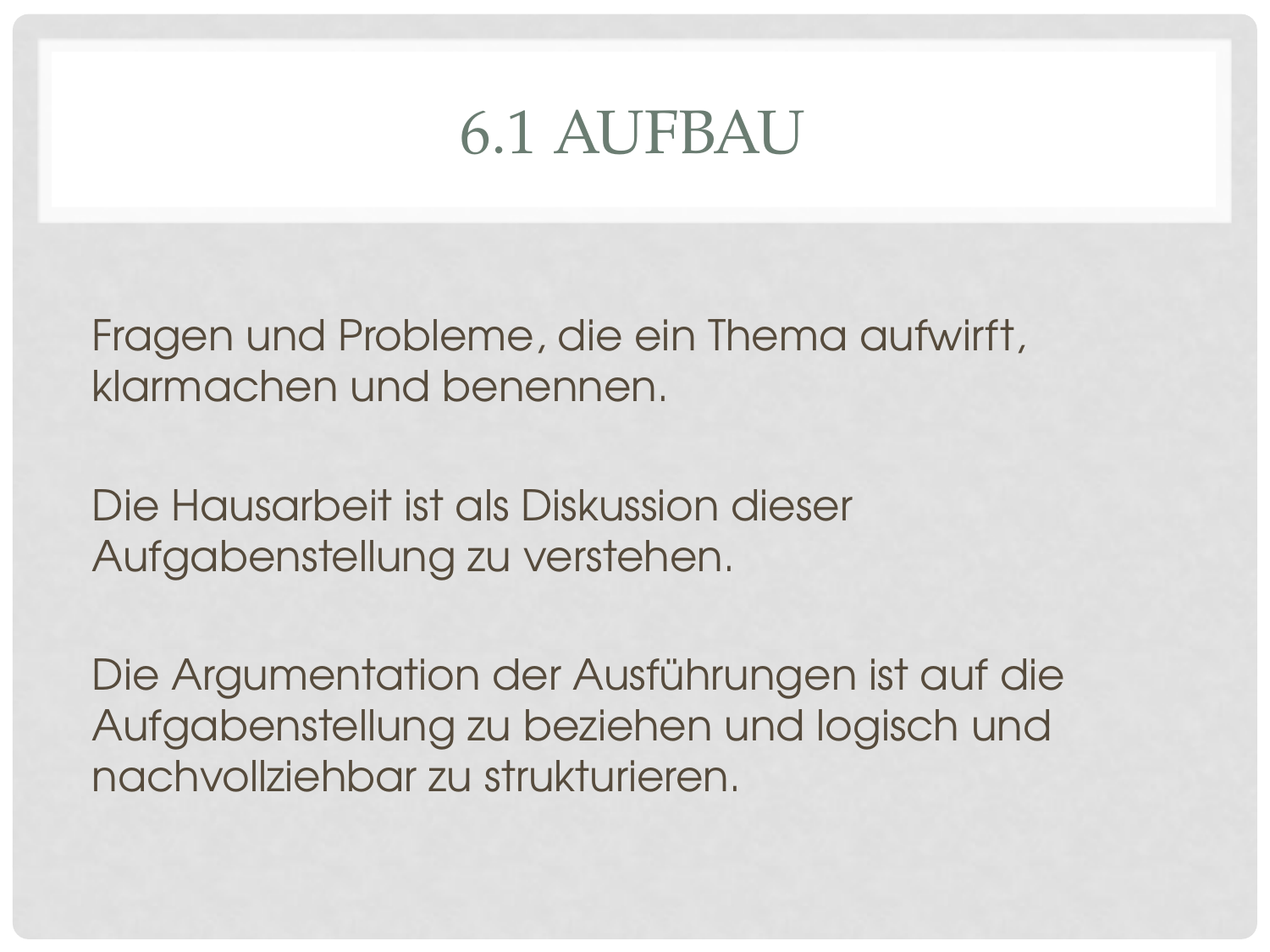

# 6.1 Aufbau

Fragen und Probleme, die ein Thema aufwirft, klarmachen und benennen.

Die Hausarbeit ist als Diskussion dieser Aufgabenstellung zu verstehen.

Die Argumentation der Ausführungen ist auf die Aufgabenstellung zu beziehen und logisch und nachvollziehbar zu strukturieren.